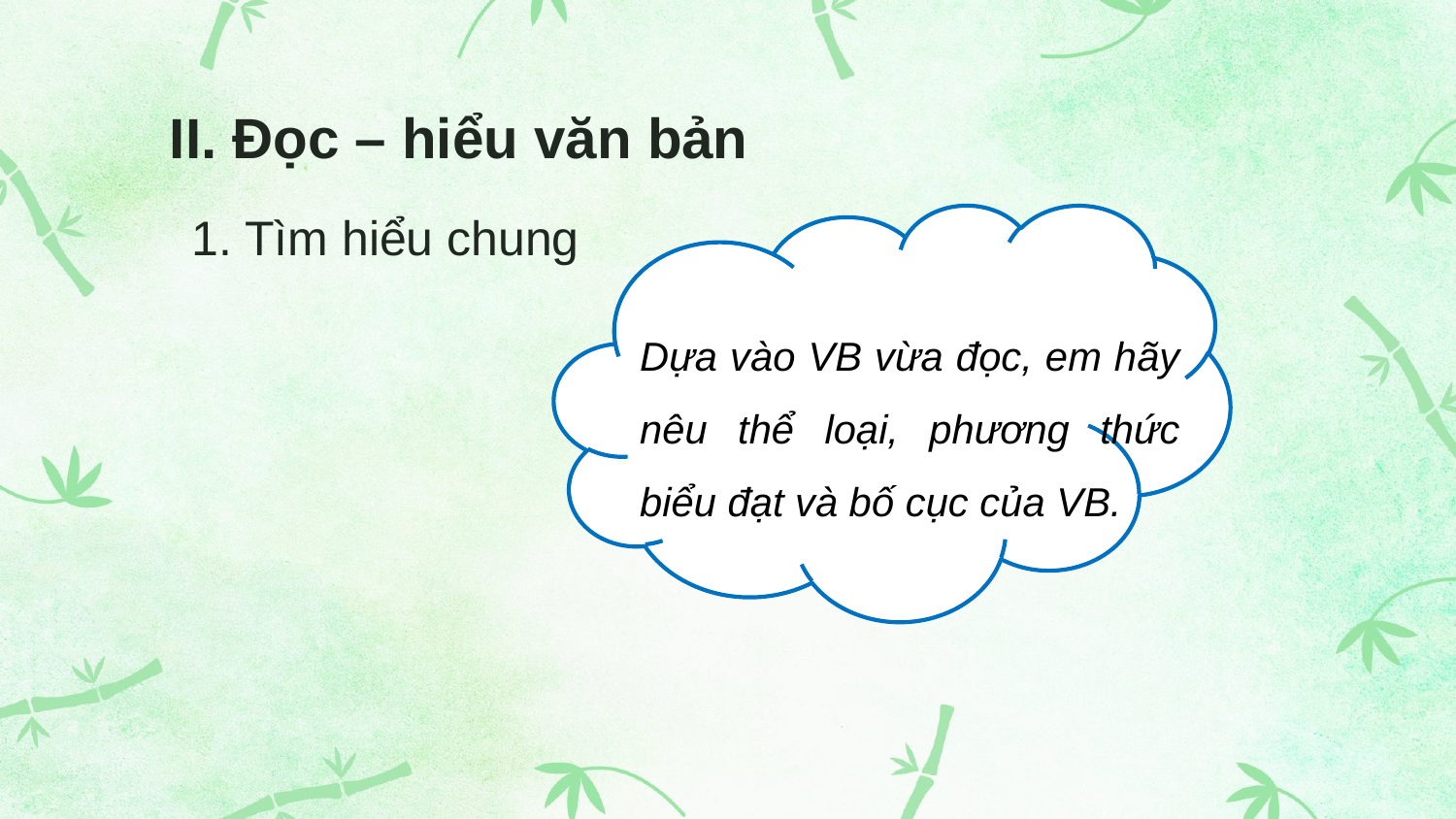

# II. Đọc – hiểu văn bản
1. Tìm hiểu chung

Dựa vào VB vừa đọc, em hãy nêu thể loại, phương thức biểu đạt và bố cục của VB.